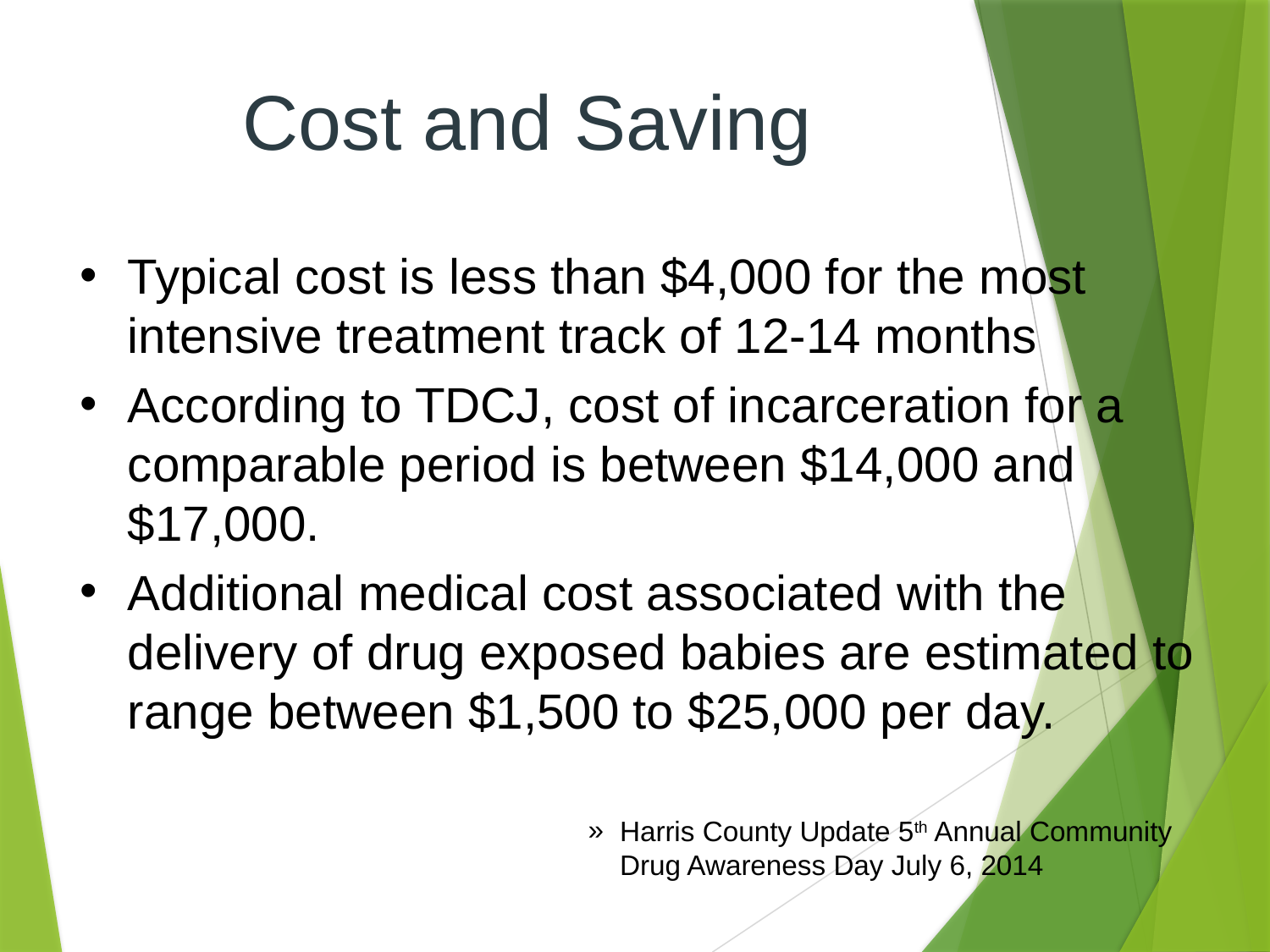

# Cost and Saving
Typical cost is less than $4,000 for the most intensive treatment track of 12-14 months
According to TDCJ, cost of incarceration for a comparable period is between $14,000 and $17,000.
Additional medical cost associated with the delivery of drug exposed babies are estimated to range between $1,500 to $25,000 per day.

Harris County Update 5th Annual Community Drug Awareness Day July 6, 2014